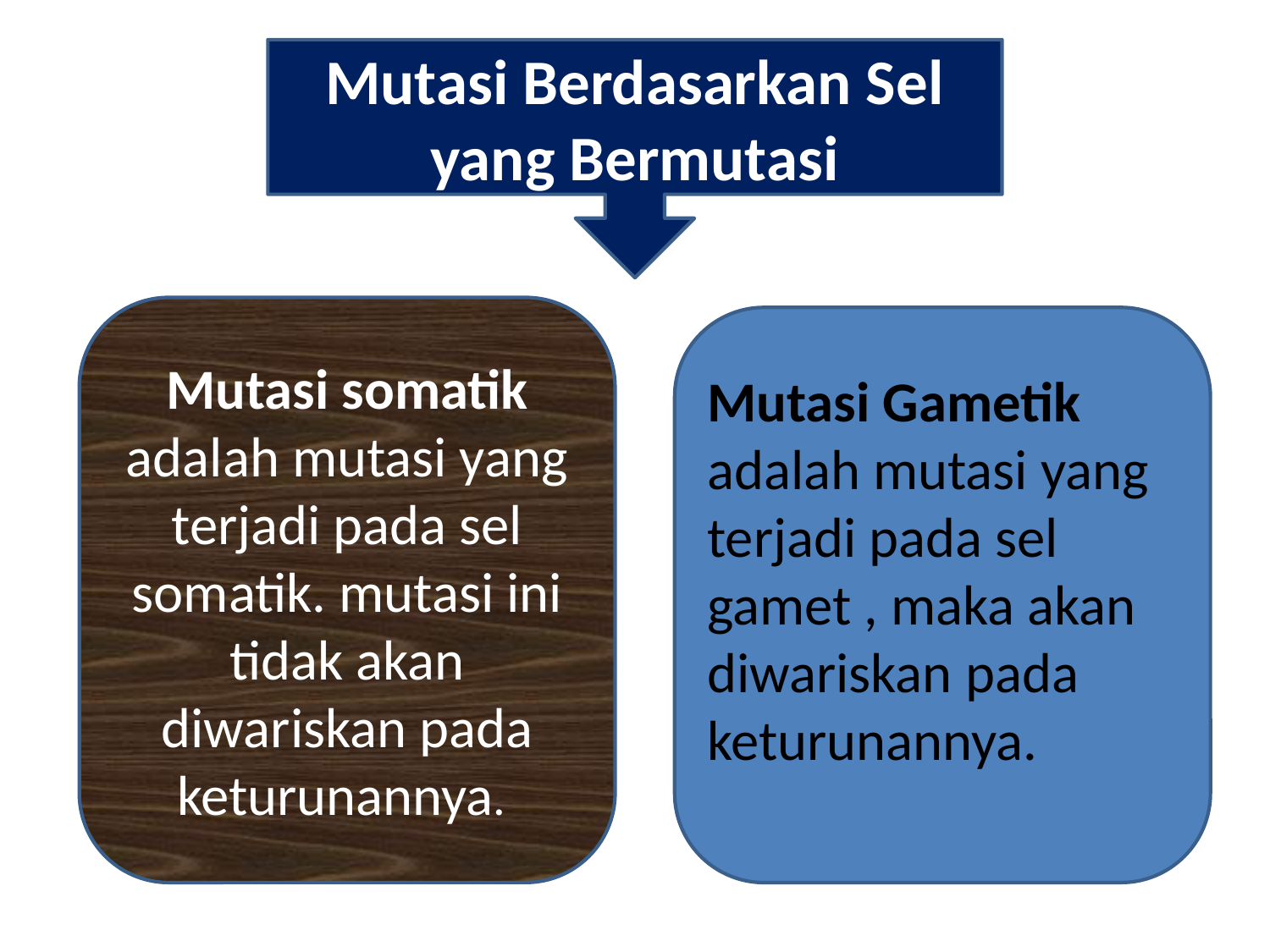

Mutasi Berdasarkan Sel yang Bermutasi
Mutasi somatik adalah mutasi yang terjadi pada sel somatik. mutasi ini tidak akan diwariskan pada keturunannya.

Mutasi Gametik adalah mutasi yang terjadi pada sel gamet , maka akan diwariskan pada keturunannya.